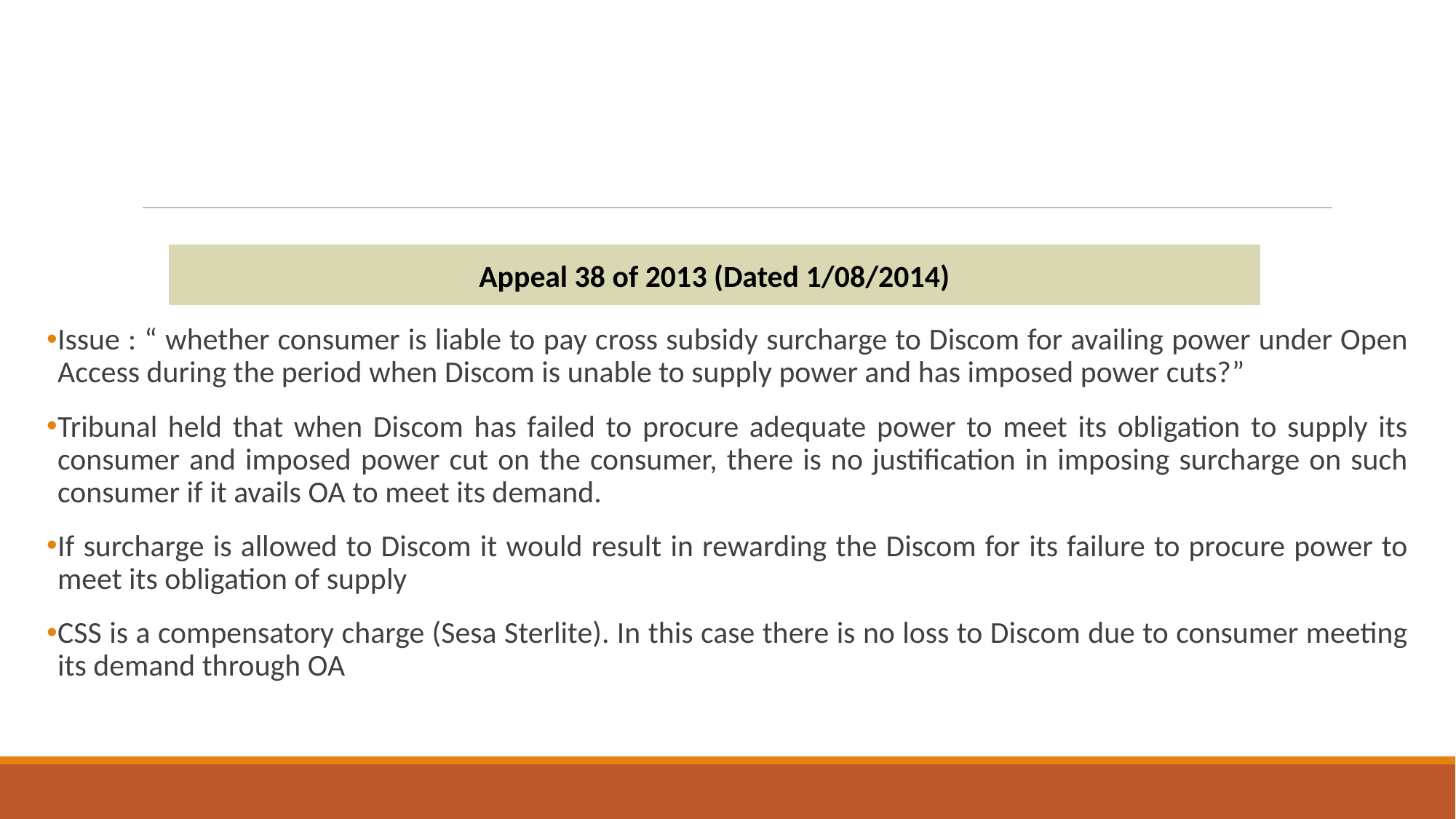

#
Appeal 38 of 2013 (Dated 1/08/2014)
Issue : “ whether consumer is liable to pay cross subsidy surcharge to Discom for availing power under Open Access during the period when Discom is unable to supply power and has imposed power cuts?”
Tribunal held that when Discom has failed to procure adequate power to meet its obligation to supply its consumer and imposed power cut on the consumer, there is no justification in imposing surcharge on such consumer if it avails OA to meet its demand.
If surcharge is allowed to Discom it would result in rewarding the Discom for its failure to procure power to meet its obligation of supply
CSS is a compensatory charge (Sesa Sterlite). In this case there is no loss to Discom due to consumer meeting its demand through OA